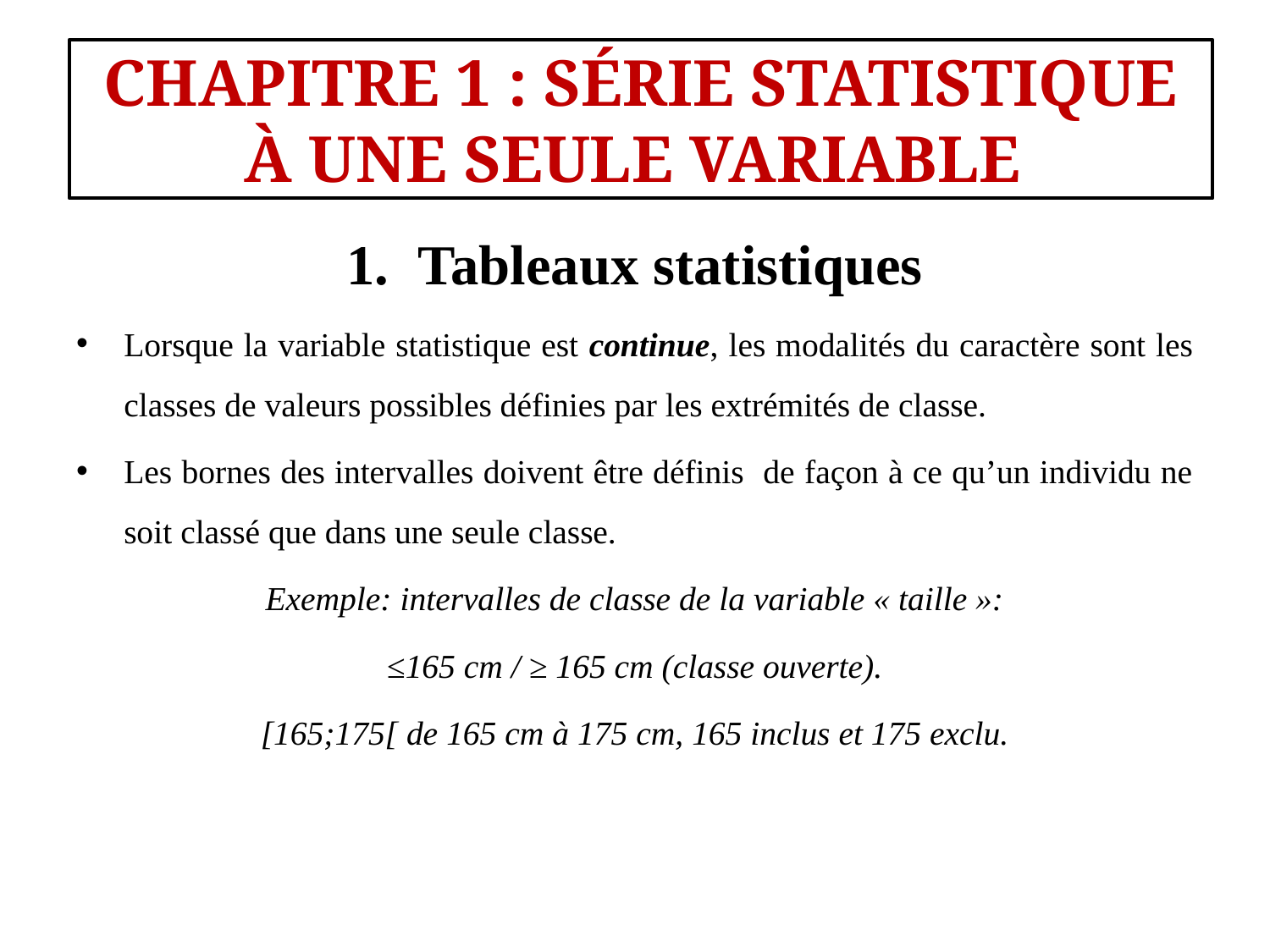

#
CHAPITRE 1 : SÉRIE STATISTIQUE À UNE SEULE VARIABLE
Tableaux statistiques
Lorsque la variable statistique est continue, les modalités du caractère sont les classes de valeurs possibles définies par les extrémités de classe.
Les bornes des intervalles doivent être définis  de façon à ce qu’un individu ne soit classé que dans une seule classe.
Exemple: intervalles de classe de la variable « taille »:
≤165 cm / ≥ 165 cm (classe ouverte).
[165;175[ de 165 cm à 175 cm, 165 inclus et 175 exclu.